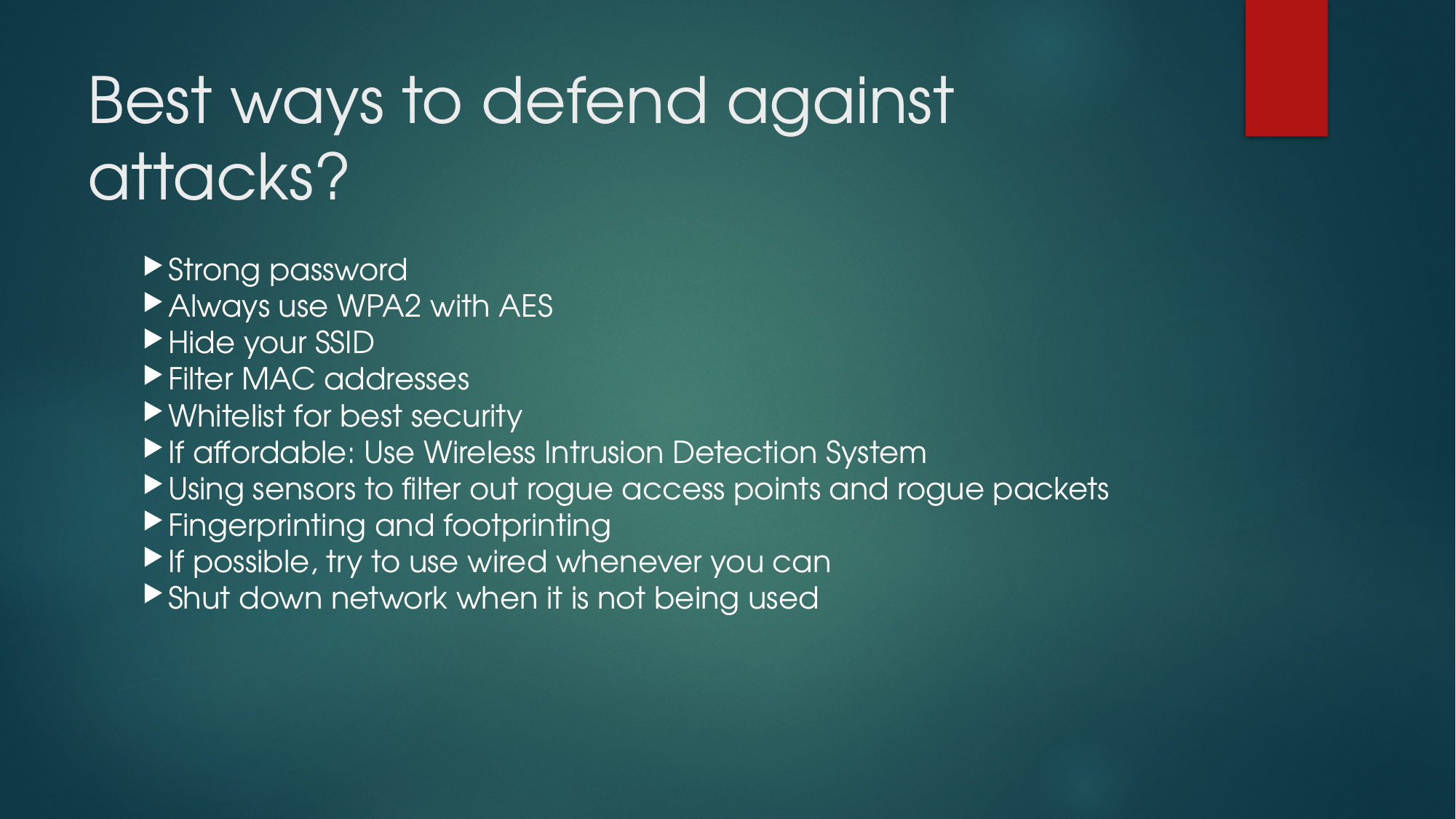

Best ways to defend against attacks?
Strong password
Always use WPA2 with AES
Hide your SSID
Filter MAC addresses
Whitelist for best security
If affordable: Use Wireless Intrusion Detection System
Using sensors to filter out rogue access points and rogue packets
Fingerprinting and footprinting
If possible, try to use wired whenever you can
Shut down network when it is not being used